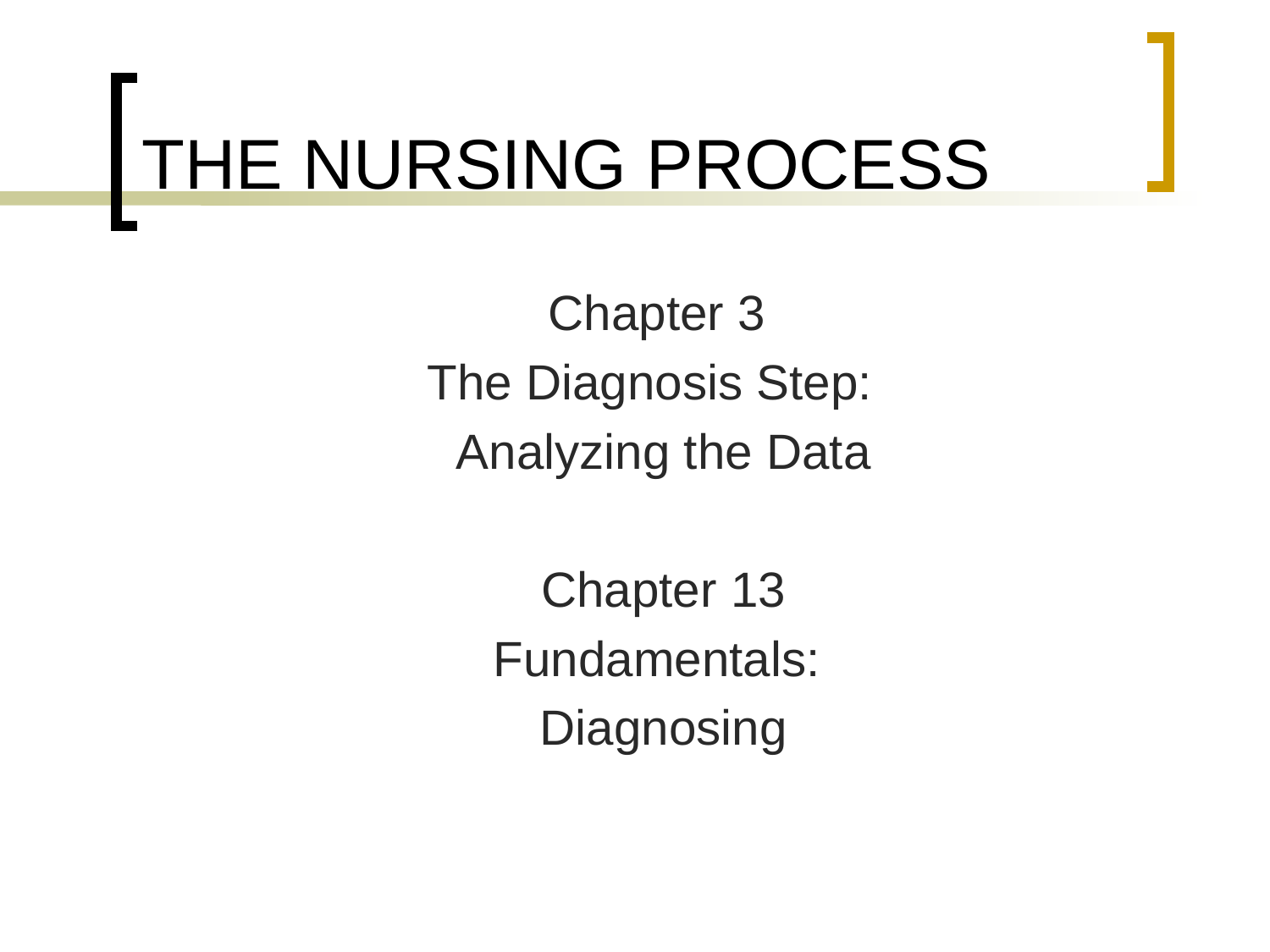

# THE NURSING PROCESS
Chapter 3
The Diagnosis Step:
Analyzing the Data

Chapter 13
Fundamentals:
Diagnosing